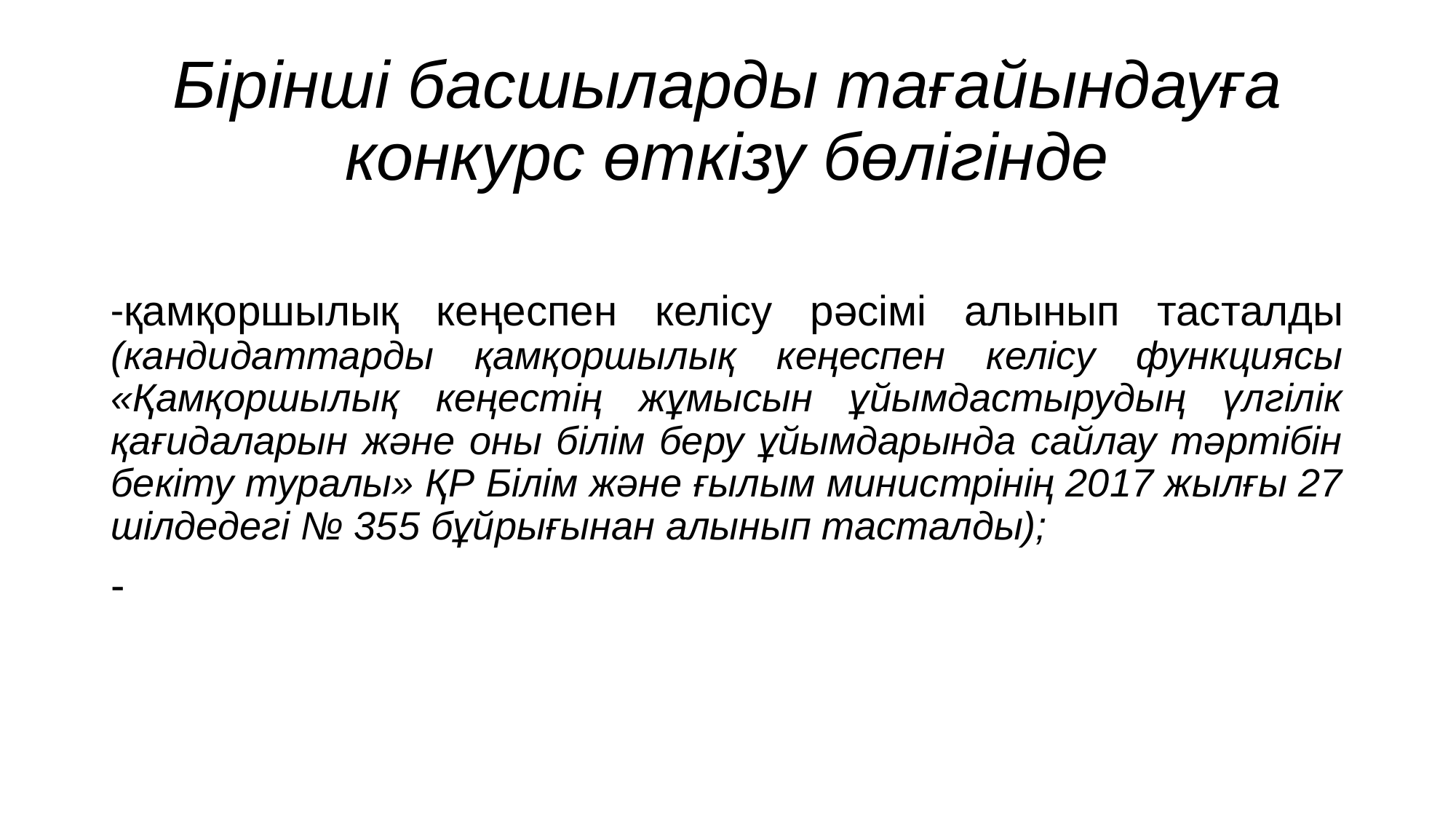

# Бірінші басшыларды тағайындауға конкурс өткізу бөлігінде

-қамқоршылық кеңеспен келісу рәсімі алынып тасталды (кандидаттарды қамқоршылық кеңеспен келісу функциясы «Қамқоршылық кеңестің жұмысын ұйымдастырудың үлгілік қағидаларын және оны білім беру ұйымдарында сайлау тәртібін бекіту туралы» ҚР Білім және ғылым министрінің 2017 жылғы 27 шілдедегі № 355 бұйрығынан алынып тасталды);
-